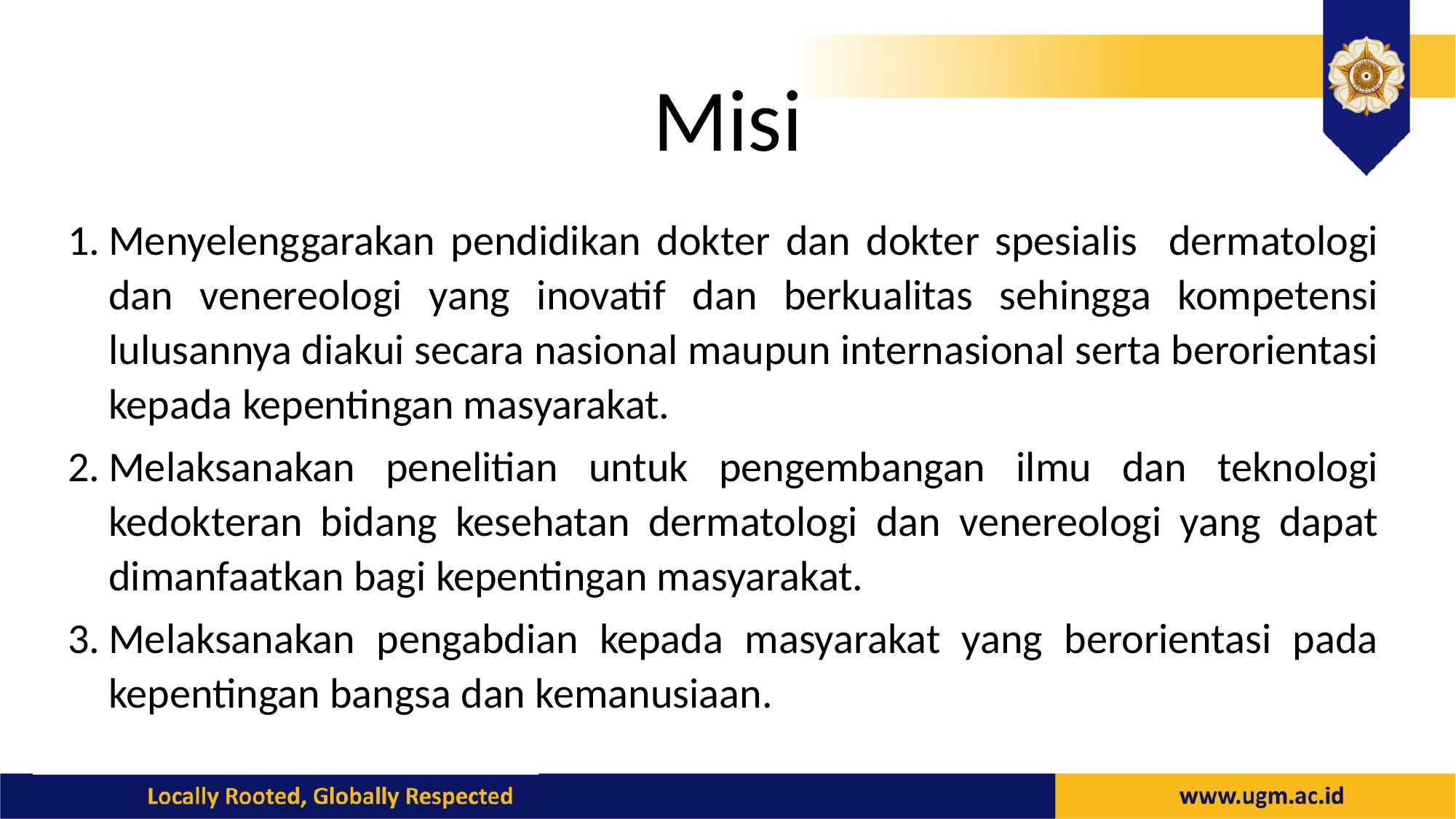

# Misi
Menyelenggarakan pendidikan dokter dan dokter spesialis  dermatologi dan venereologi yang inovatif dan berkualitas sehingga kompetensi lulusannya diakui secara nasional maupun internasional serta berorientasi kepada kepentingan masyarakat.
Melaksanakan penelitian untuk pengembangan ilmu dan teknologi kedokteran bidang kesehatan dermatologi dan venereologi yang dapat dimanfaatkan bagi kepentingan masyarakat.
Melaksanakan pengabdian kepada masyarakat yang berorientasi pada kepentingan bangsa dan kemanusiaan.